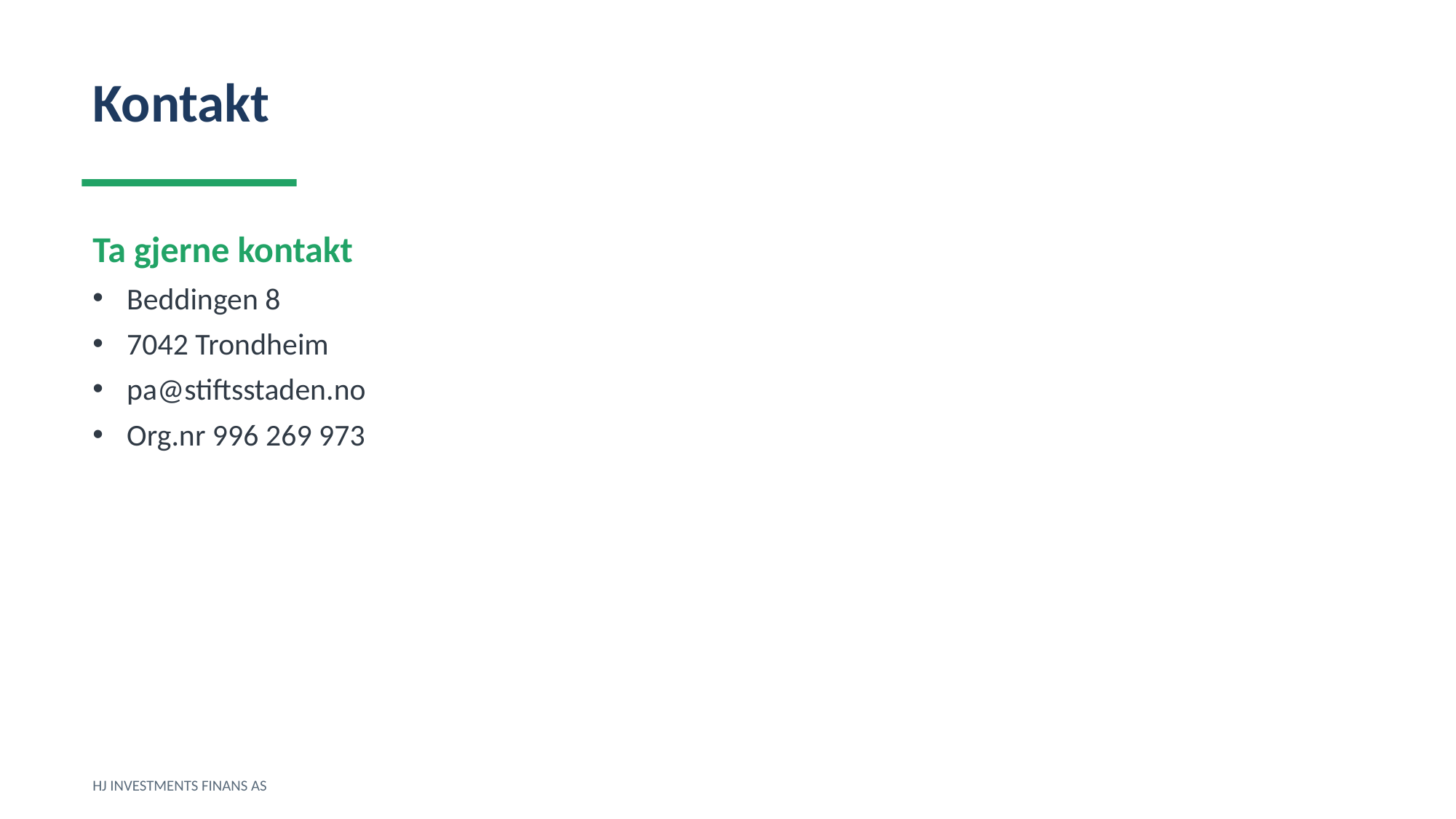

Kontakt

Ta gjerne kontakt
Beddingen 8
7042 Trondheim
pa@stiftsstaden.no
Org.nr 996 269 973
HJ INVESTMENTS FINANS AS